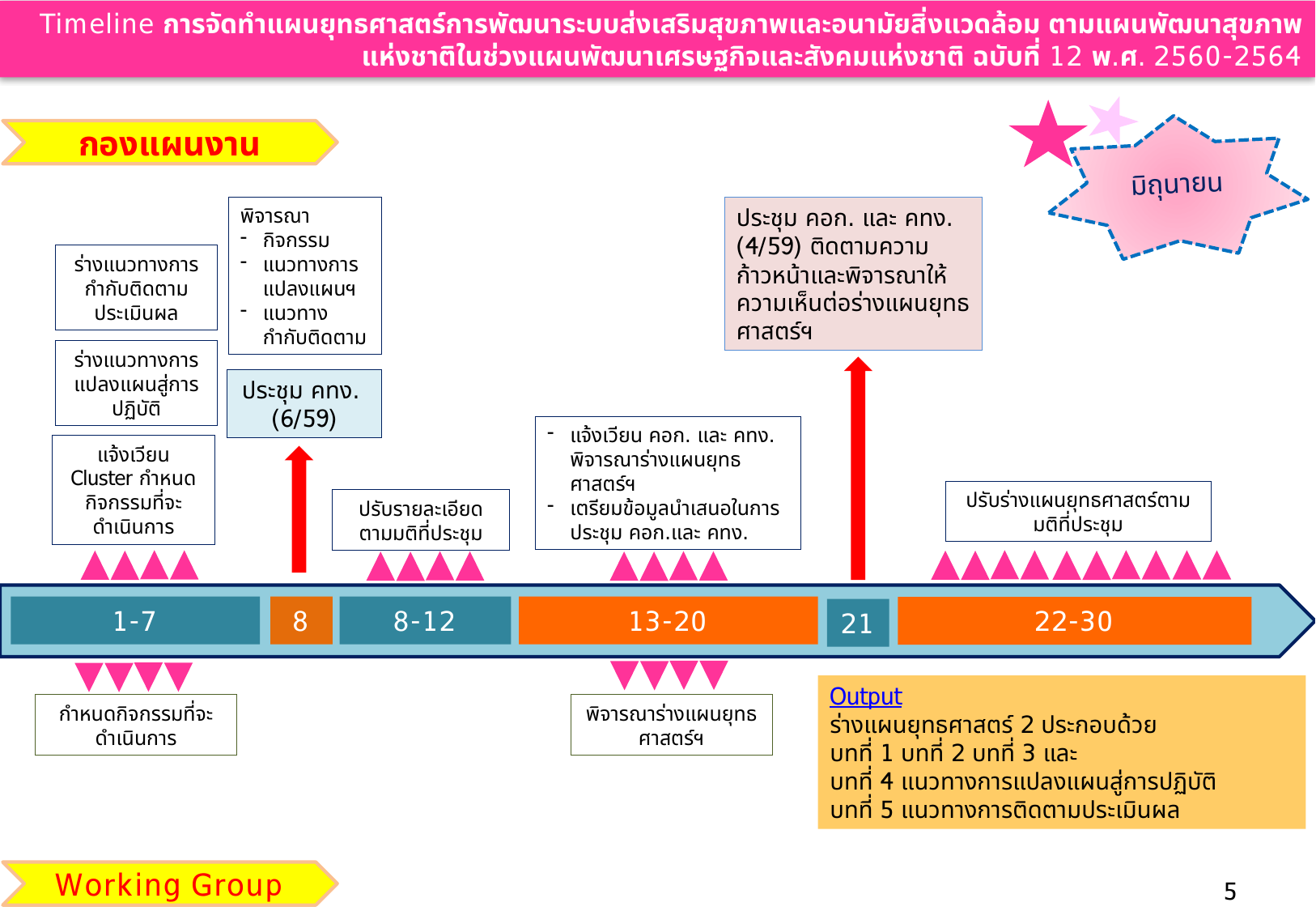

Timeline การจัดทำแผนยุทธศาสตร์การพัฒนาระบบส่งเสริมสุขภาพและอนามัยสิ่งแวดล้อม ตามแผนพัฒนาสุขภาพแห่งชาติในช่วงแผนพัฒนาเศรษฐกิจและสังคมแห่งชาติ ฉบับที่ 12 พ.ศ. 2560-2564

มิถุนายน
กองแผนงาน
พิจารณา
กิจกรรม
แนวทางการแปลงแผนฯ
แนวทางกำกับติดตาม
ประชุม คอก. และ คทง. (4/59) ติดตามความก้าวหน้าและพิจารณาให้ความเห็นต่อร่างแผนยุทธศาสตร์ฯ
ร่างแนวทางการกำกับติดตามประเมินผล
ร่างแนวทางการแปลงแผนสู่การปฏิบัติ

ประชุม คทง.  (6/59)
แจ้งเวียน คอก. และ คทง. พิจารณาร่างแผนยุทธศาสตร์ฯ
เตรียมข้อมูลนำเสนอในการประชุม คอก.และ คทง.
แจ้งเวียน Cluster กำหนดกิจกรรมที่จะดำเนินการ

ปรับร่างแผนยุทธศาสตร์ตามมติที่ประชุม
ปรับรายละเอียดตามมติที่ประชุม

1-7
13-20
8
8-12
22-30
21

Output
ร่างแผนยุทธศาสตร์ 2 ประกอบด้วย
บทที่ 1 บทที่ 2 บทที่ 3 และ
บทที่ 4 แนวทางการแปลงแผนสู่การปฏิบัติ
บทที่ 5 แนวทางการติดตามประเมินผล
กำหนดกิจกรรมที่จะดำเนินการ
พิจารณาร่างแผนยุทธศาสตร์ฯ
Working Group
5